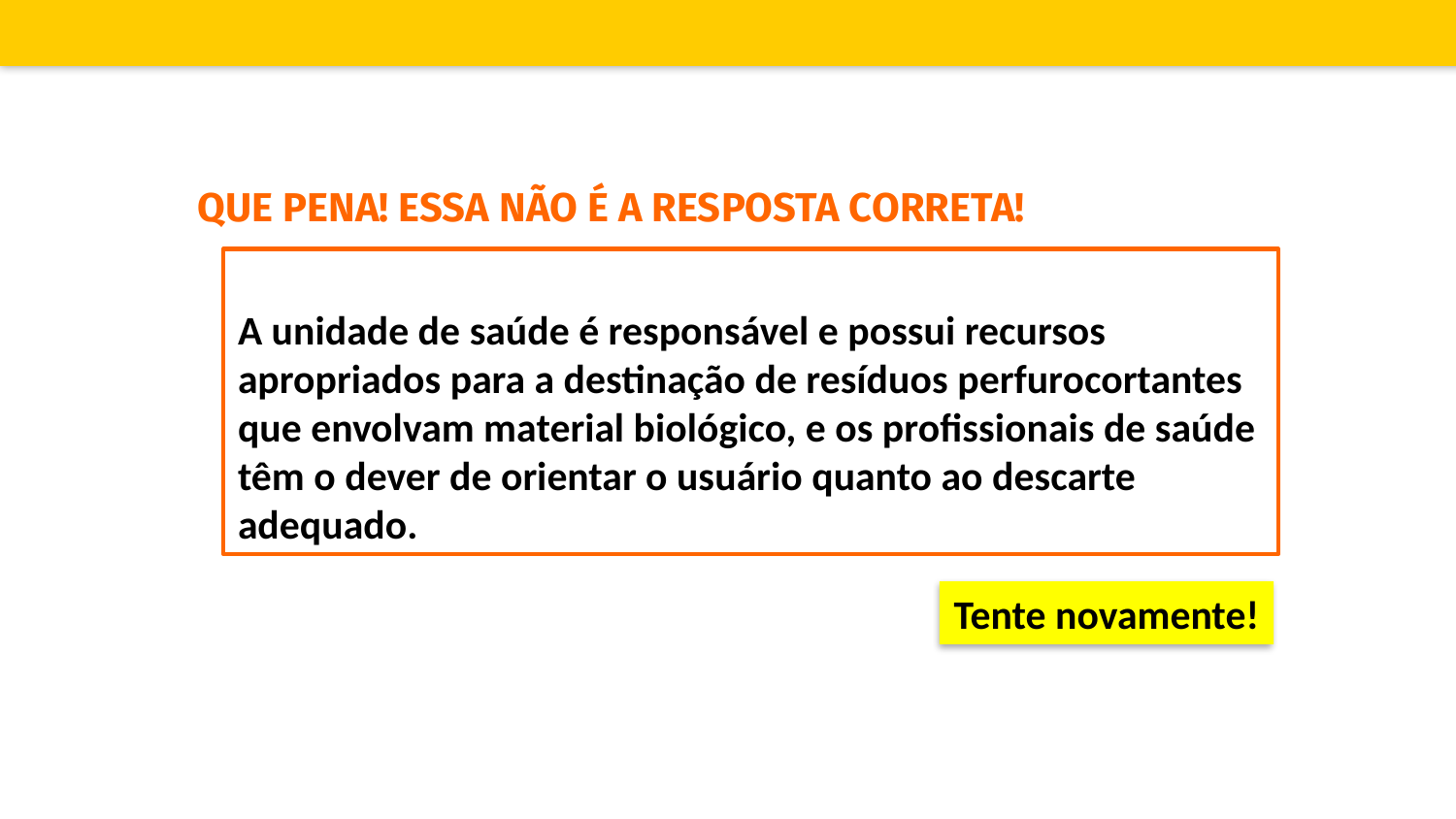

Que pena! Essa não é a resposta correta!

A unidade de saúde é responsável e possui recursos apropriados para a destinação de resíduos perfurocortantes que envolvam material biológico, e os profissionais de saúde têm o dever de orientar o usuário quanto ao descarte adequado.
Tente novamente!